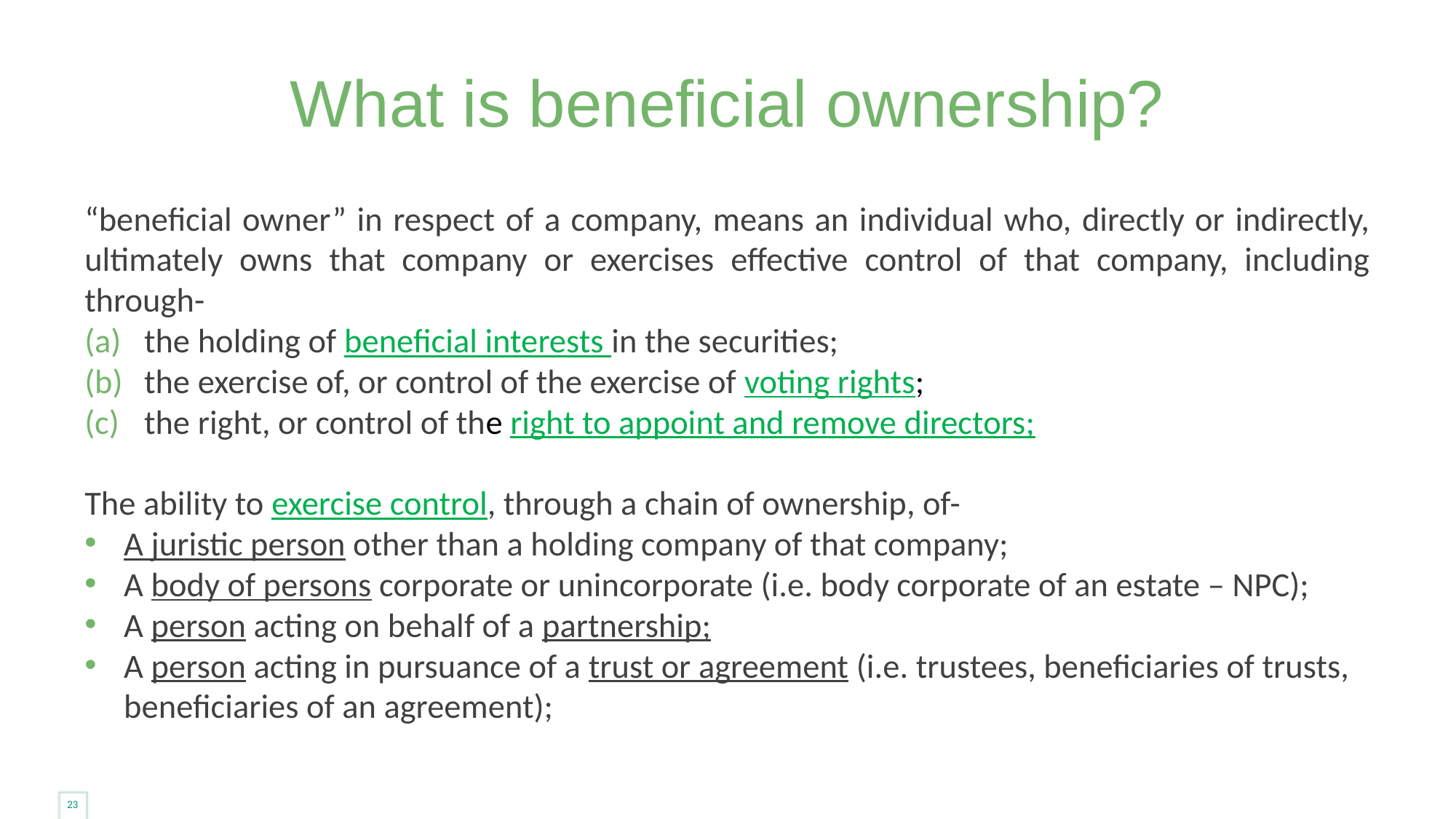

# What is beneficial ownership?
“beneficial owner” in respect of a company, means an individual who, directly or indirectly, ultimately owns that company or exercises effective control of that company, including through-
the holding of beneficial interests in the securities;
the exercise of, or control of the exercise of voting rights;
the right, or control of the right to appoint and remove directors;

The ability to exercise control, through a chain of ownership, of-
A juristic person other than a holding company of that company;
A body of persons corporate or unincorporate (i.e. body corporate of an estate – NPC);
A person acting on behalf of a partnership;
A person acting in pursuance of a trust or agreement (i.e. trustees, beneficiaries of trusts, beneficiaries of an agreement);